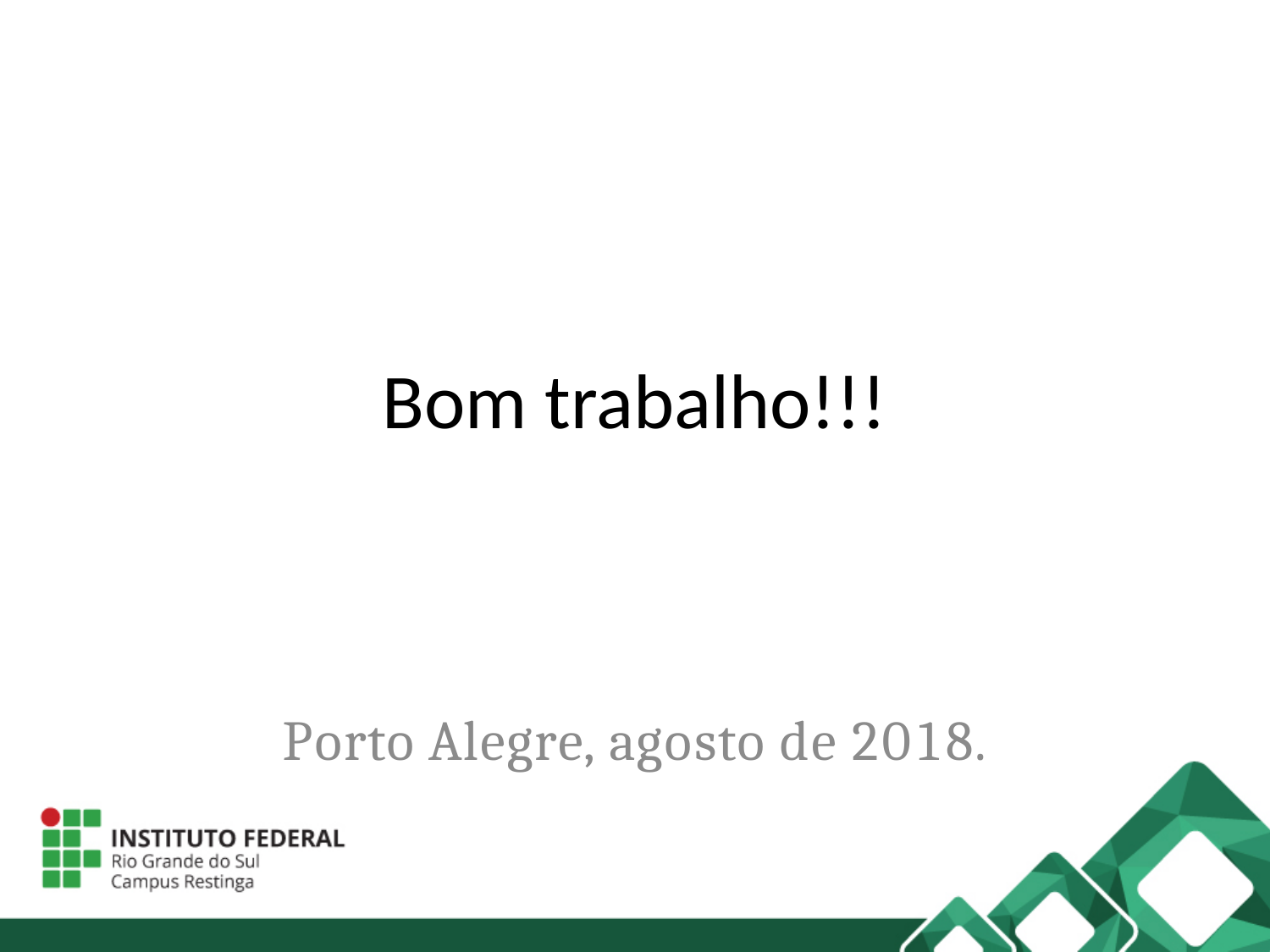

# Bom trabalho!!!

Porto Alegre, agosto de 2018.